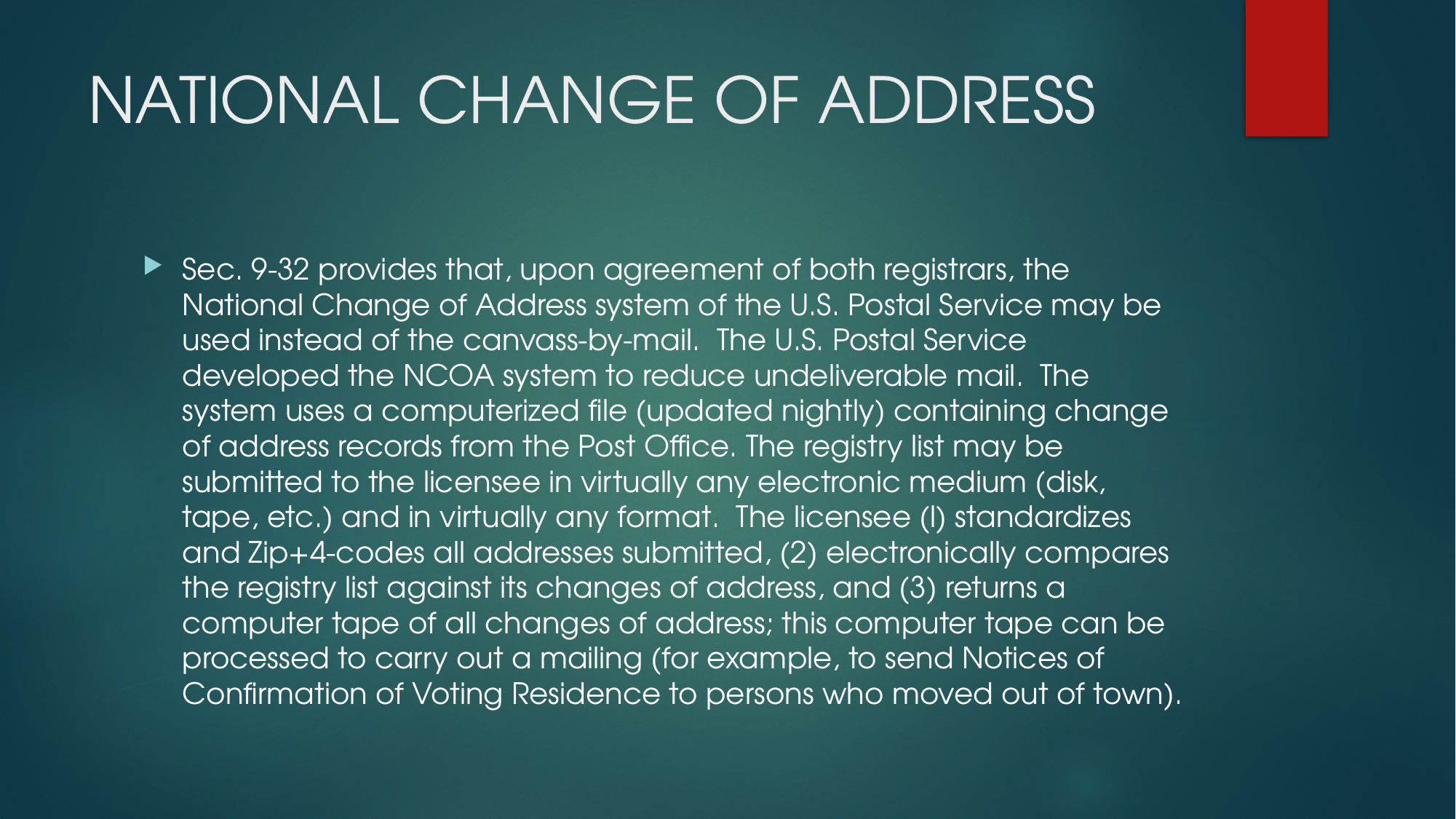

# NATIONAL CHANGE OF ADDRESS
Sec. 9-32 provides that, upon agreement of both registrars, the National Change of Address system of the U.S. Postal Service may be used instead of the canvass-by-mail.  The U.S. Postal Service developed the NCOA system to reduce undeliverable mail.  The system uses a computerized file (updated nightly) containing change of address records from the Post Office. The registry list may be submitted to the licensee in virtually any electronic medium (disk, tape, etc.) and in virtually any format.  The licensee (l) standardizes and Zip+4-codes all addresses submitted, (2) electronically compares the registry list against its changes of address, and (3) returns a computer tape of all changes of address; this computer tape can be processed to carry out a mailing (for example, to send Notices of Confirmation of Voting Residence to persons who moved out of town).